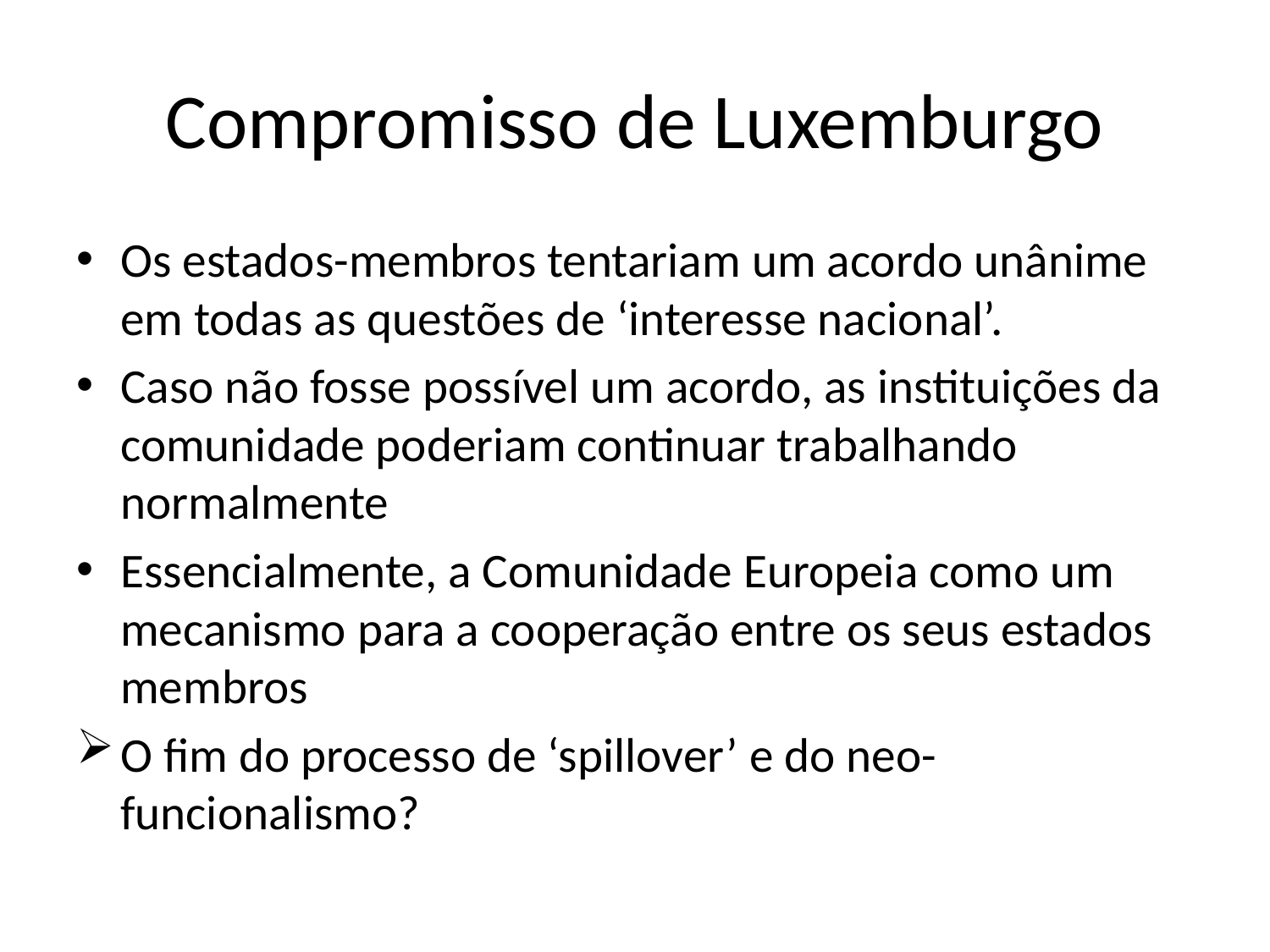

# Compromisso de Luxemburgo
Os estados-membros tentariam um acordo unânime em todas as questões de ‘interesse nacional’.
Caso não fosse possível um acordo, as instituições da comunidade poderiam continuar trabalhando normalmente
Essencialmente, a Comunidade Europeia como um mecanismo para a cooperação entre os seus estados membros
O fim do processo de ‘spillover’ e do neo-funcionalismo?